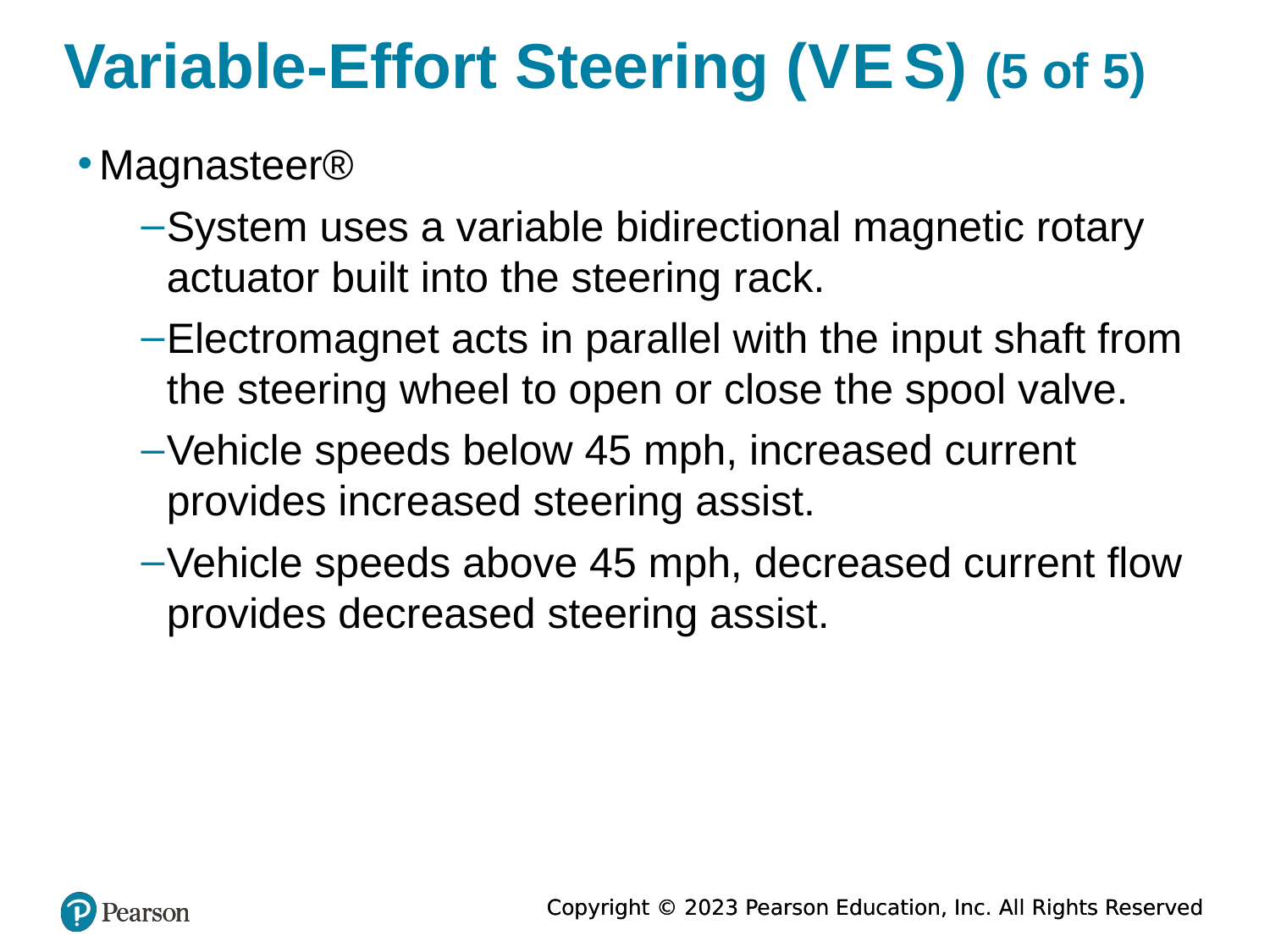

# Variable-Effort Steering (V E S) (5 of 5)
Magnasteer®
System uses a variable bidirectional magnetic rotary actuator built into the steering rack.
Electromagnet acts in parallel with the input shaft from the steering wheel to open or close the spool valve.
Vehicle speeds below 45 mph, increased current provides increased steering assist.
Vehicle speeds above 45 mph, decreased current flow provides decreased steering assist.